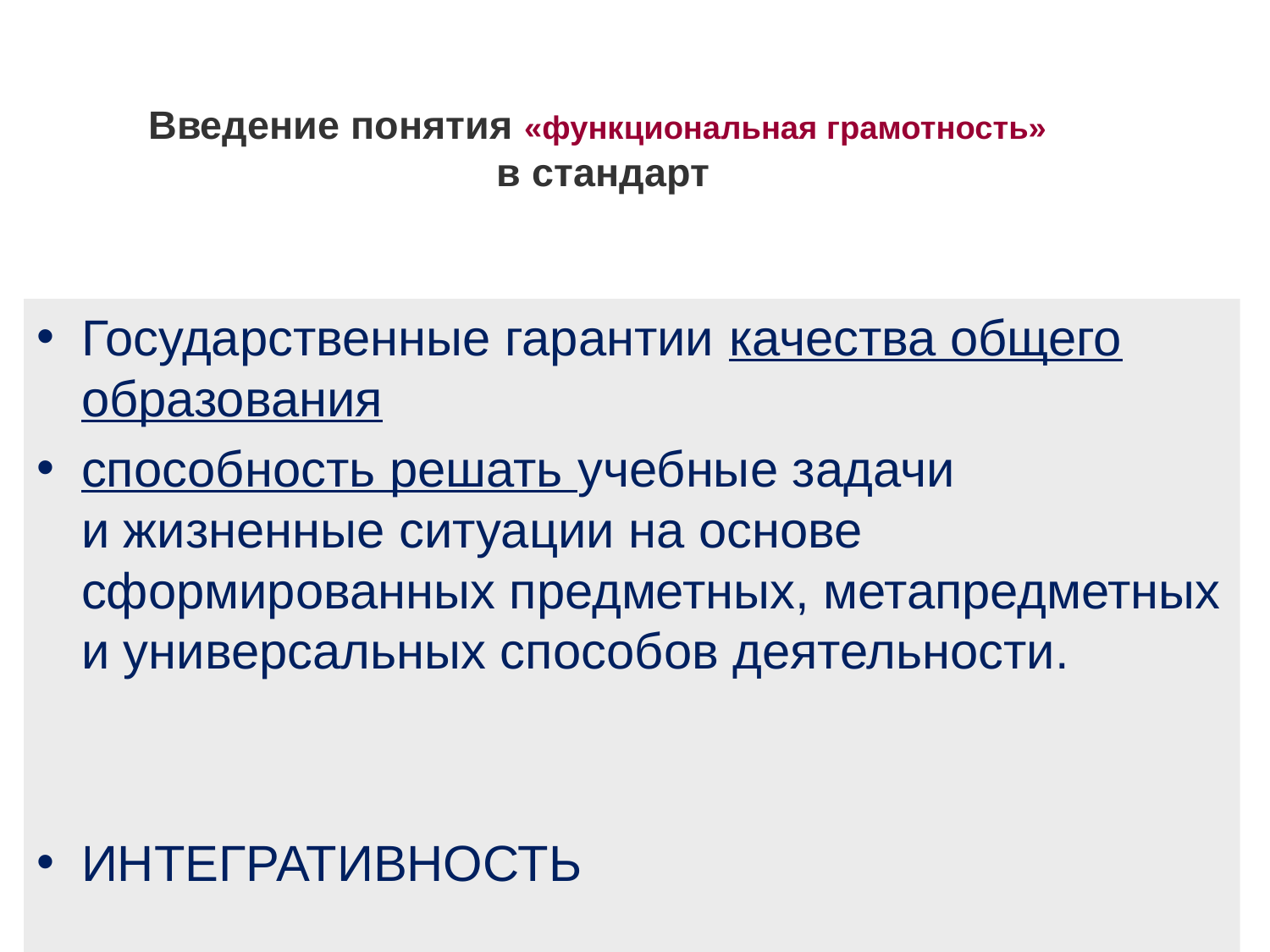

# Введение понятия «функциональная грамотность» в стандарт
Государственные гарантии качества общего образования
способность решать учебные задачи и жизненные ситуации на основе сформированных предметных, метапредметных и универсальных способов деятельности.

ИНТЕГРАТИВНОСТЬ